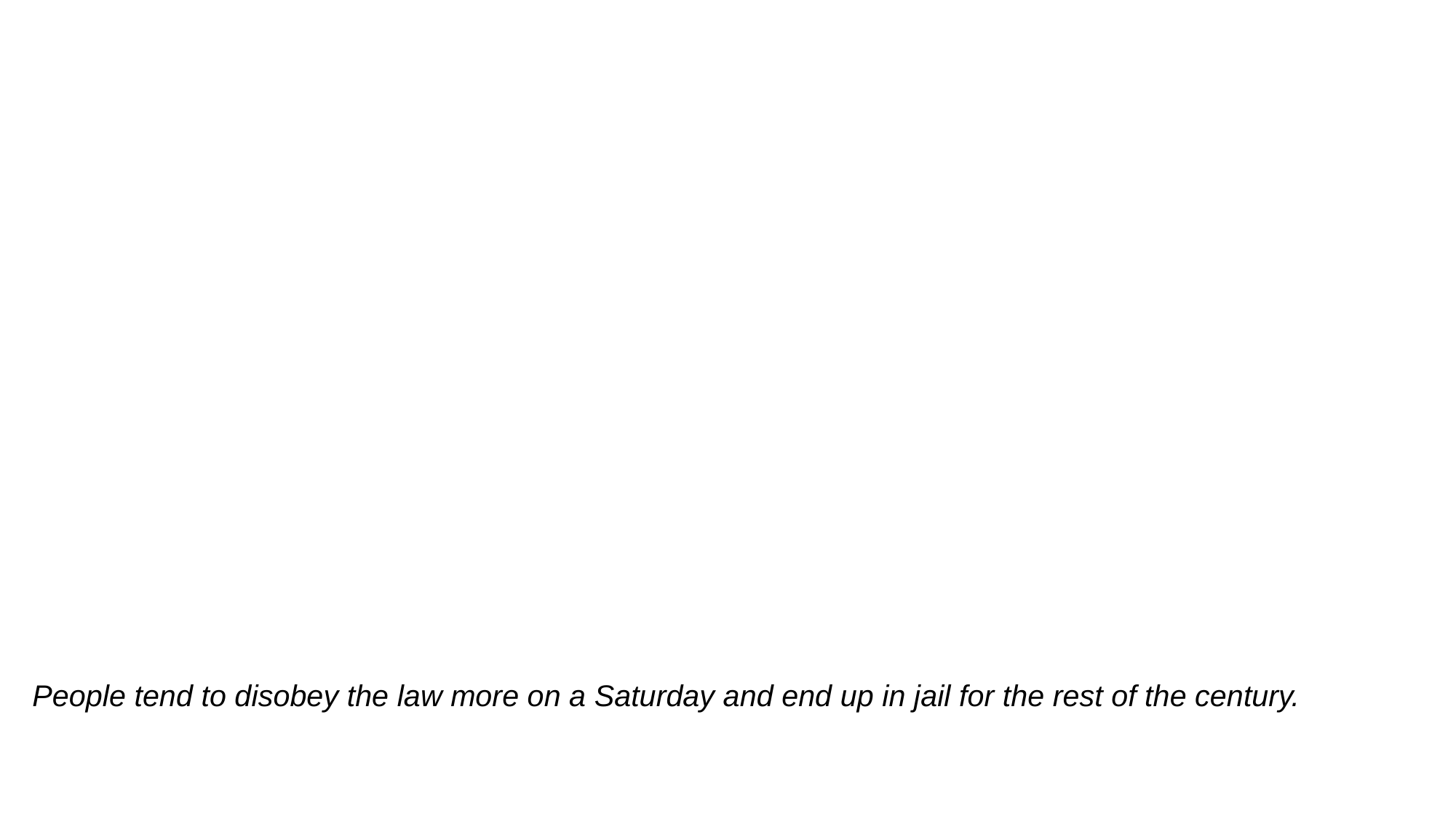

# People tend to disobey the law more on a Saturday and end up in jail for the rest of the century.